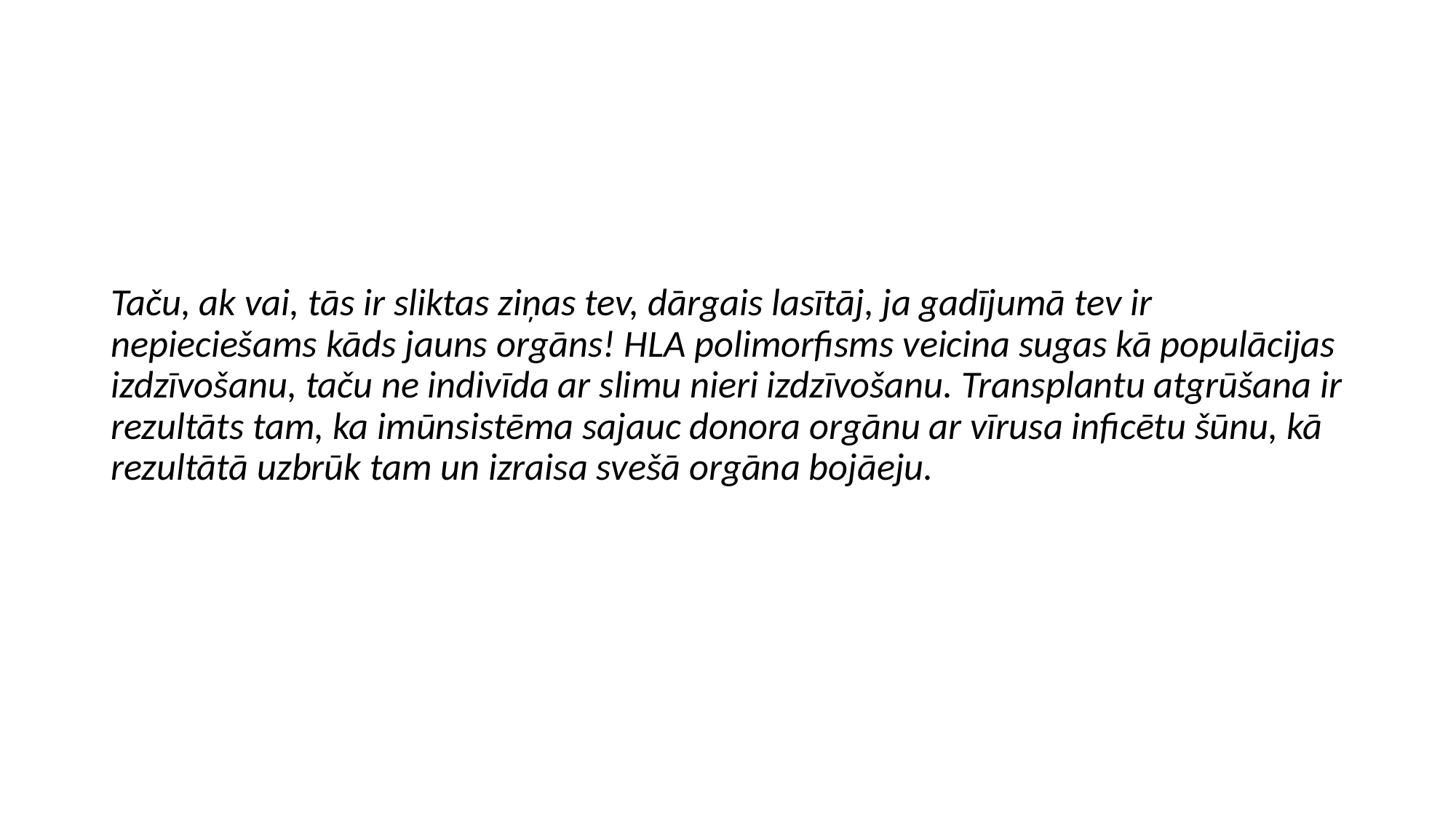

#

Taču, ak vai, tās ir sliktas ziņas tev, dārgais lasītāj, ja gadījumā tev ir nepieciešams kāds jauns orgāns! HLA polimorfisms veicina sugas kā populācijas izdzīvošanu, taču ne indivīda ar slimu nieri izdzīvošanu. Transplantu atgrūšana ir rezultāts tam, ka imūnsistēma sajauc donora orgānu ar vīrusa inficētu šūnu, kā rezultātā uzbrūk tam un izraisa svešā orgāna bojāeju.